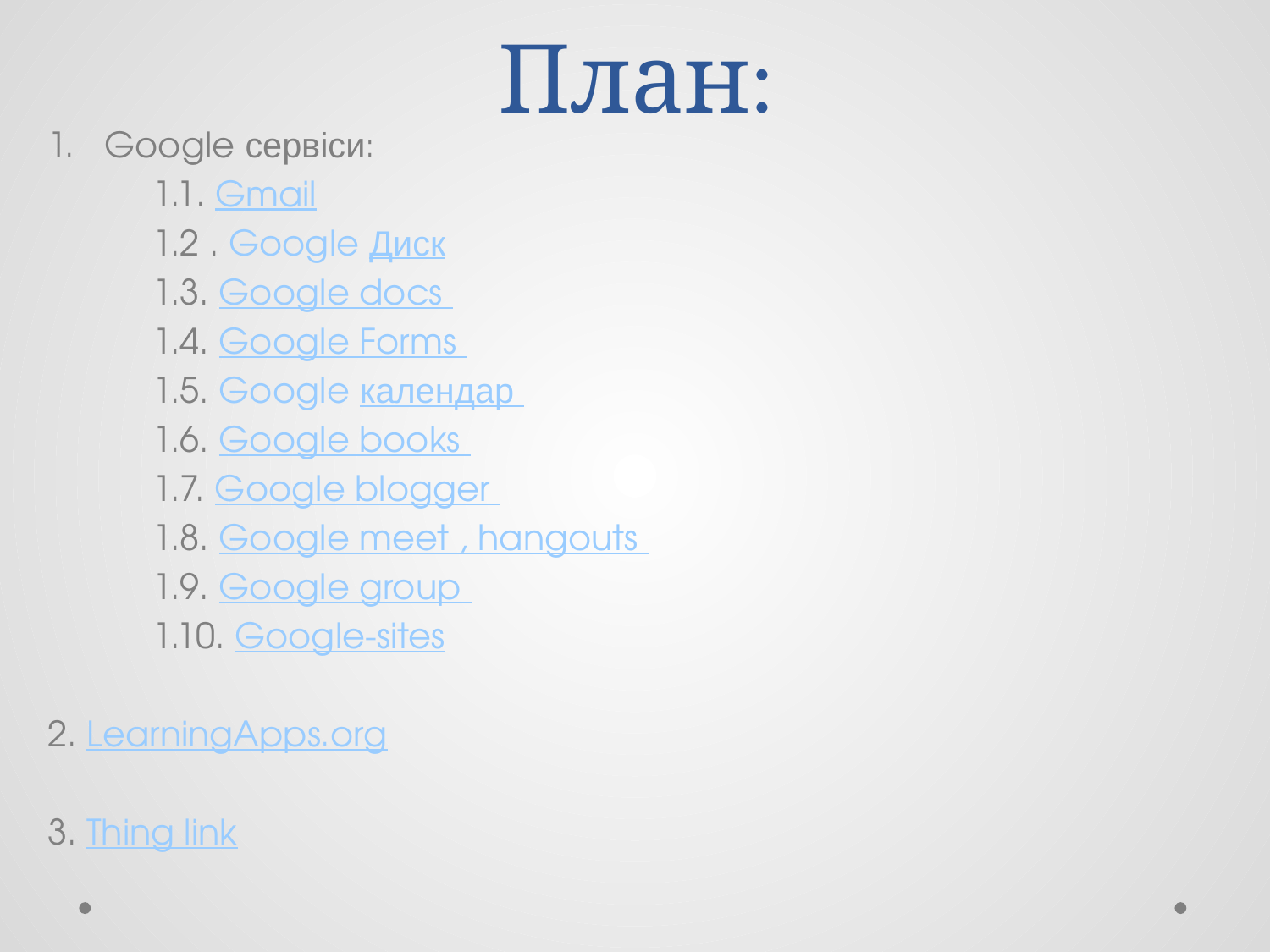

# План:
Google сервіси:
	1.1. Gmail
	1.2 . Google Диск
	1.3. Google docs
	1.4. Google Forms
	1.5. Google календар
	1.6. Google books
	1.7. Google blogger
	1.8. Google meet , hangouts
	1.9. Google group
	1.10. Google-sites

2. LearningApps.org

3. Thing link